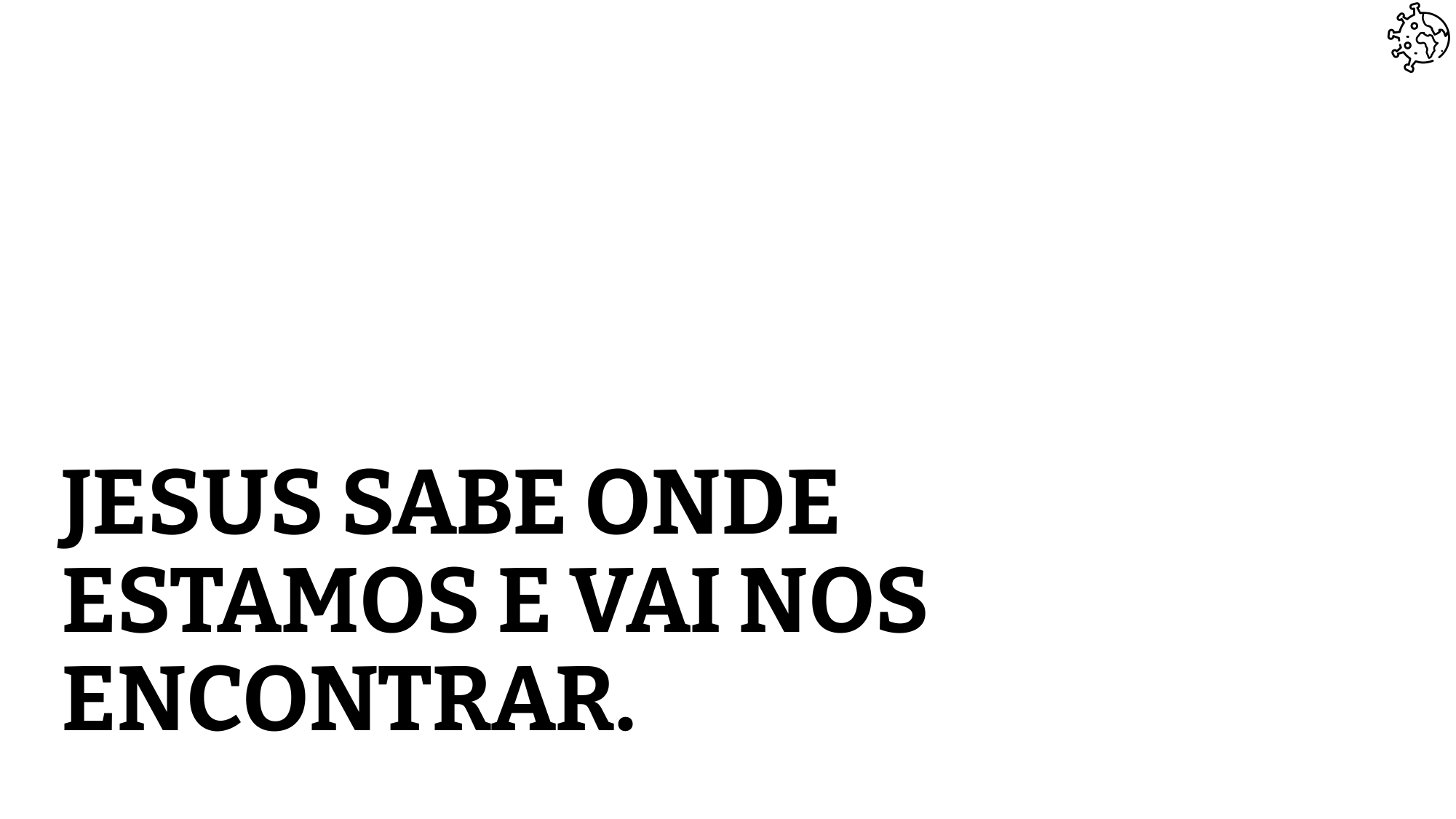

# JESUS SABE ONDE ESTAMOS E VAI NOS ENCONTRAR.